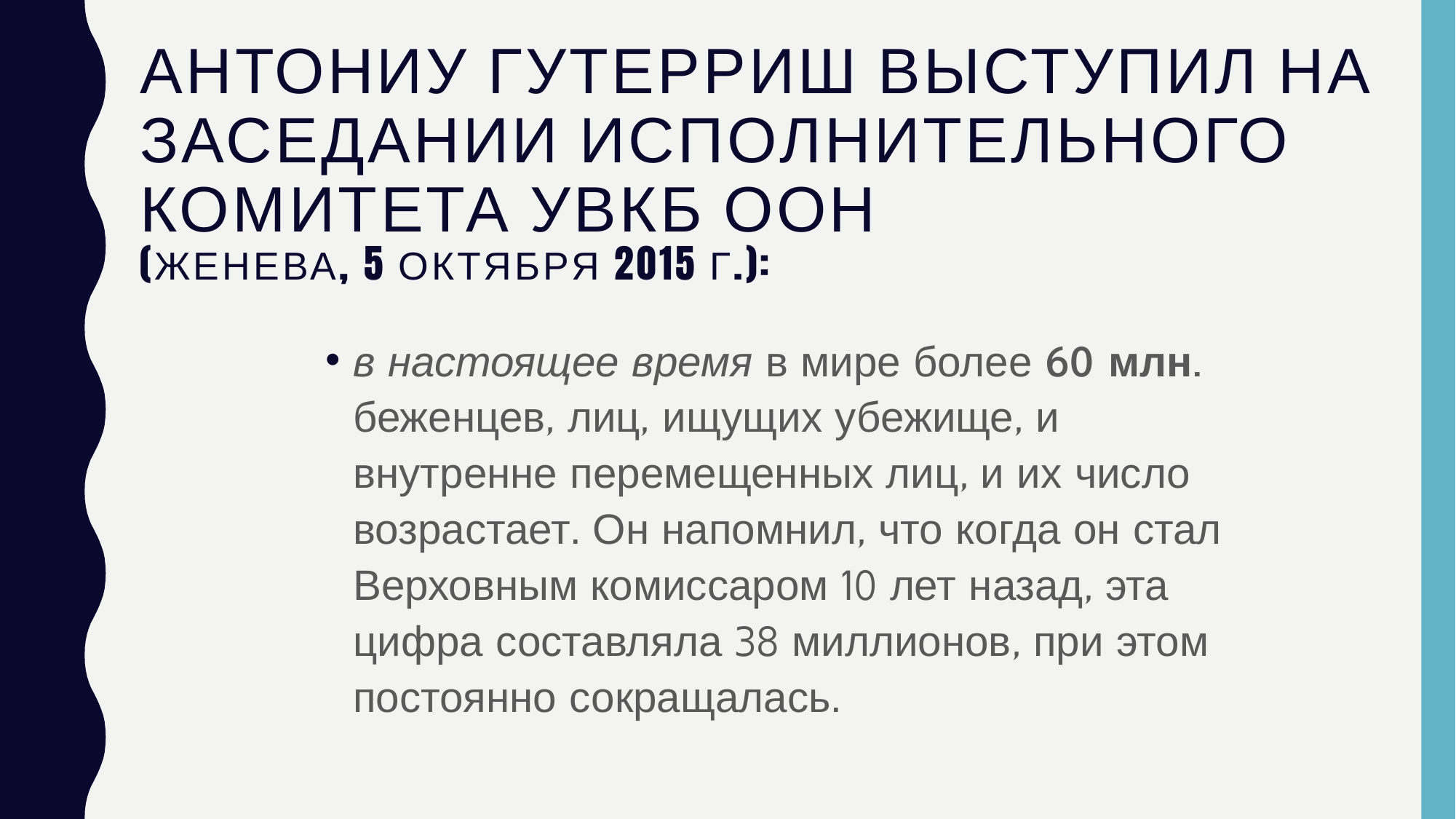

# Антониу Гутерриш выступил на заседании Исполнительного комитета УВКБ ООН (ЖЕНЕВА, 5 октября 2015 г.):
в настоящее время в мире более 60 млн. беженцев, лиц, ищущих убежище, и внутренне перемещенных лиц, и их число возрастает. Он напомнил, что когда он стал Верховным комиссаром 10 лет назад, эта цифра составляла 38 миллионов, при этом постоянно сокращалась.